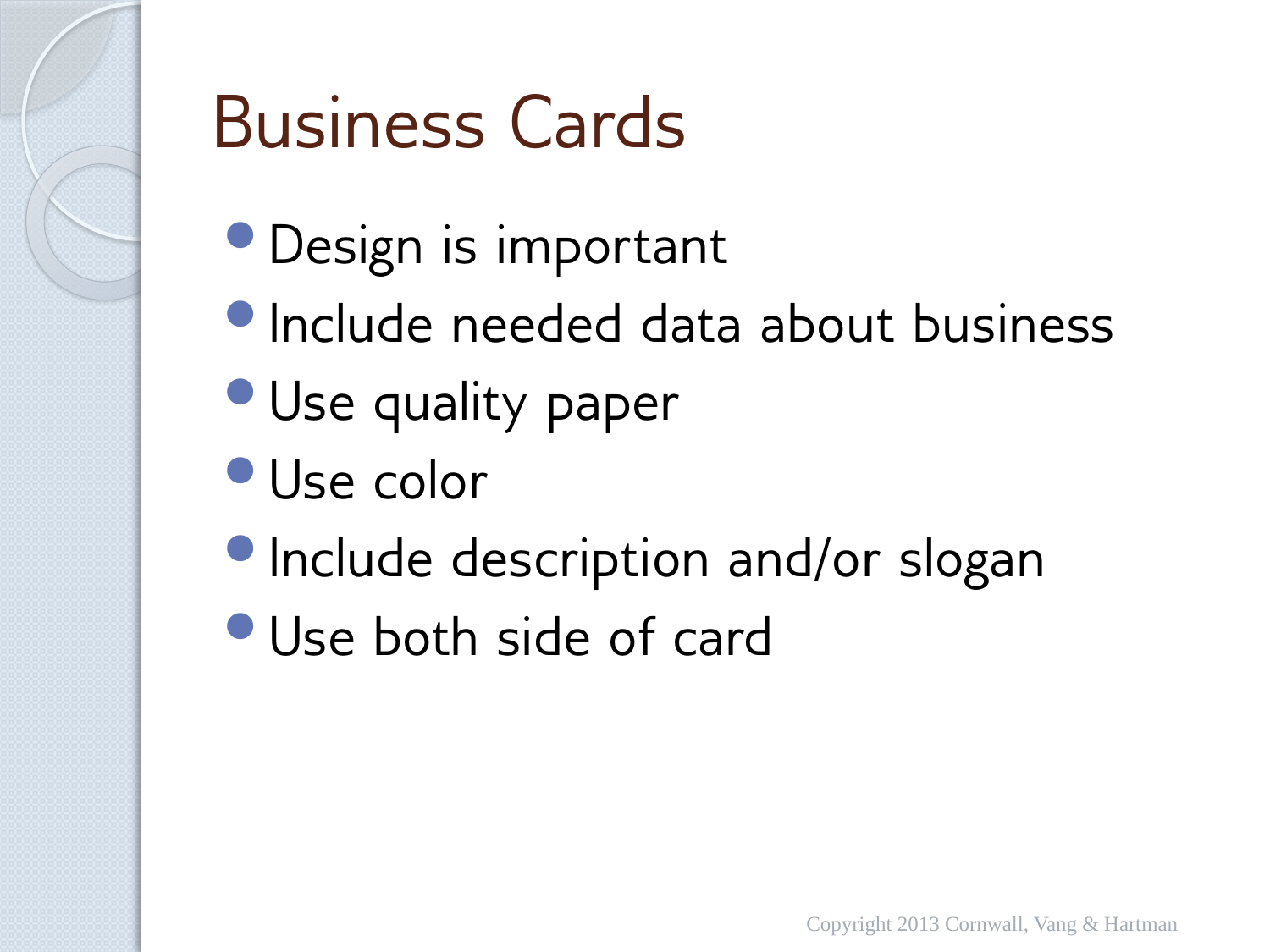

# Business Cards
Design is important
Include needed data about business
Use quality paper
Use color
Include description and/or slogan
Use both side of card
Copyright 2013 Cornwall, Vang & Hartman